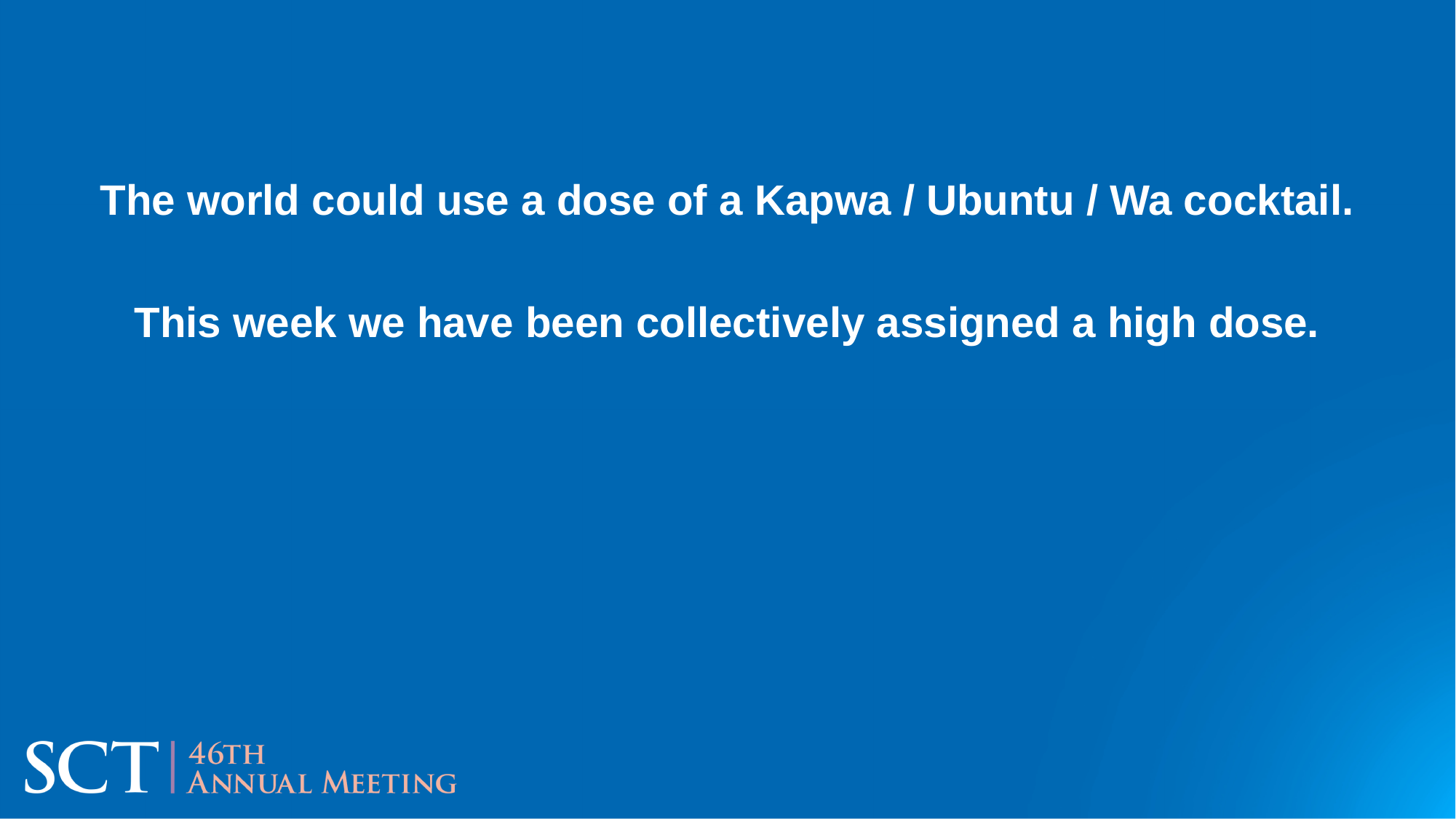

The world could use a dose of a Kapwa / Ubuntu / Wa cocktail.

This week we have been collectively assigned a high dose.